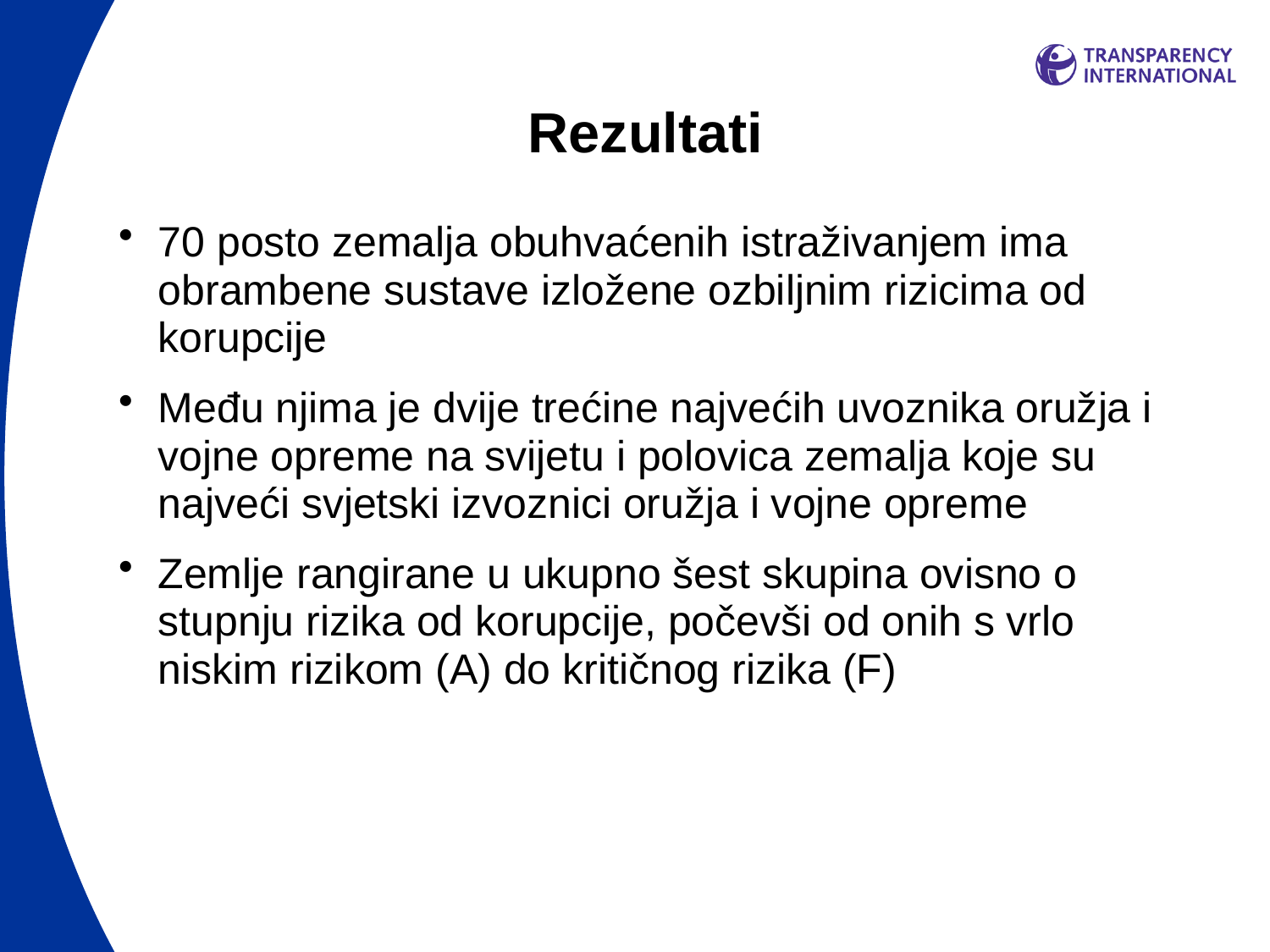

# Rezultati
70 posto zemalja obuhvaćenih istraživanjem ima obrambene sustave izložene ozbiljnim rizicima od korupcije
Među njima je dvije trećine najvećih uvoznika oružja i vojne opreme na svijetu i polovica zemalja koje su najveći svjetski izvoznici oružja i vojne opreme
Zemlje rangirane u ukupno šest skupina ovisno o stupnju rizika od korupcije, počevši od onih s vrlo niskim rizikom (A) do kritičnog rizika (F)